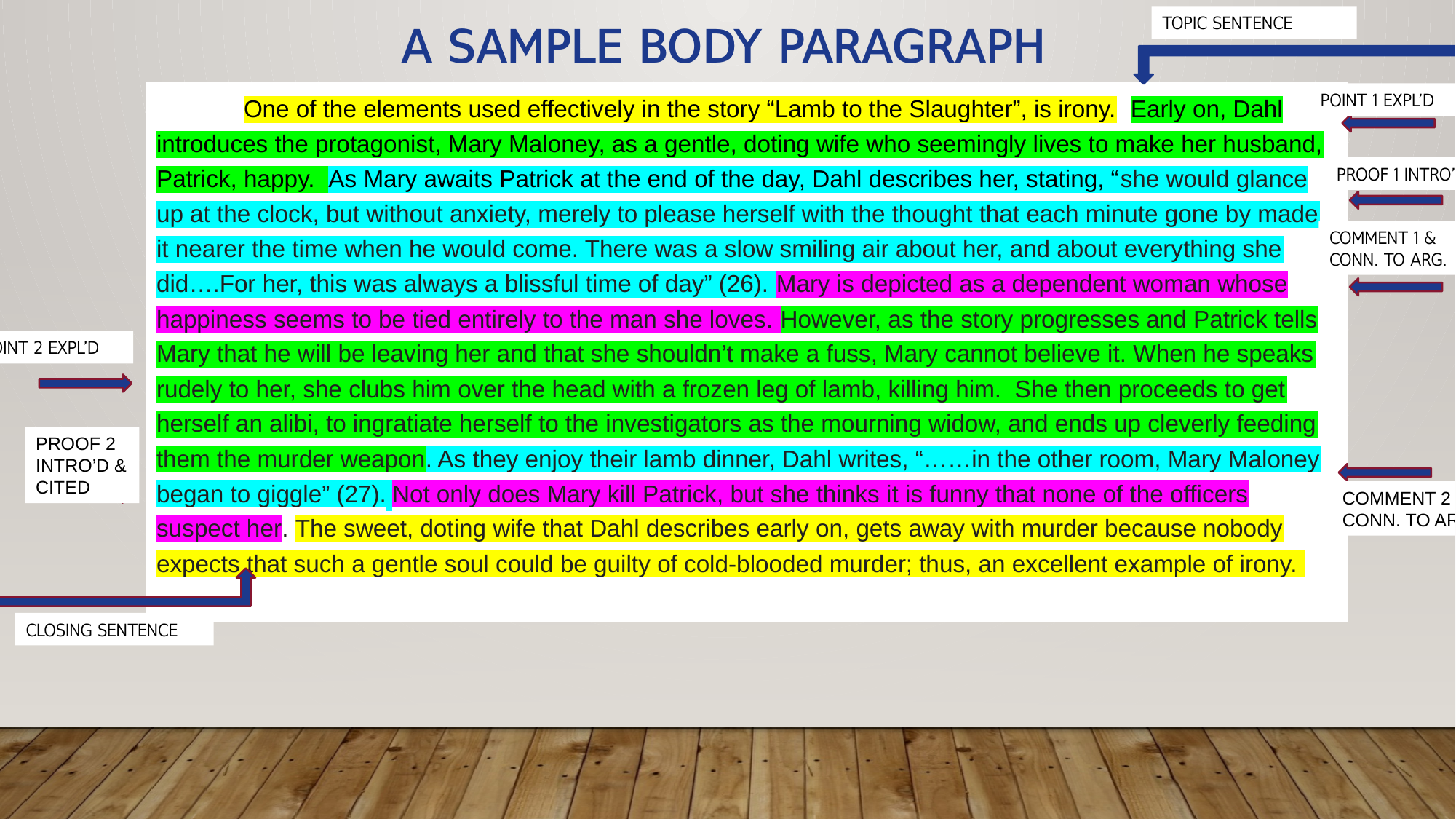

TOPIC SENTENCE
# A sample body paragraph

	One of the elements used effectively in the story “Lamb to the Slaughter”, is irony.  Early on, Dahl introduces the protagonist, Mary Maloney, as a gentle, doting wife who seemingly lives to make her husband, Patrick, happy.  As Mary awaits Patrick at the end of the day, Dahl describes her, stating, “she would glance up at the clock, but without anxiety, merely to please herself with the thought that each minute gone by made it nearer the time when he would come. There was a slow smiling air about her, and about everything she did….For her, this was always a blissful time of day” (26). Mary is depicted as a dependent woman whose happiness seems to be tied entirely to the man she loves. However, as the story progresses and Patrick tells Mary that he will be leaving her and that she shouldn’t make a fuss, Mary cannot believe it. When he speaks rudely to her, she clubs him over the head with a frozen leg of lamb, killing him.  She then proceeds to get herself an alibi, to ingratiate herself to the investigators as the mourning widow, and ends up cleverly feeding them the murder weapon. As they enjoy their lamb dinner, Dahl writes, “……in the other room, Mary Maloney began to giggle” (27). Not only does Mary kill Patrick, but she thinks it is funny that none of the officers suspect her. The sweet, doting wife that Dahl describes early on, gets away with murder because nobody expects that such a gentle soul could be guilty of cold-blooded murder; thus, an excellent example of irony.
POINT 1 EXPL’D

PROOF 1 INTRO’D & CITED

COMMENT 1 &
CONN. TO ARG.

POINT 2 EXPL’D

PROOF 2 INTRO’D & CITED

COMMENT 2 & CONN. TO ARG.

CLOSING SENTENCE